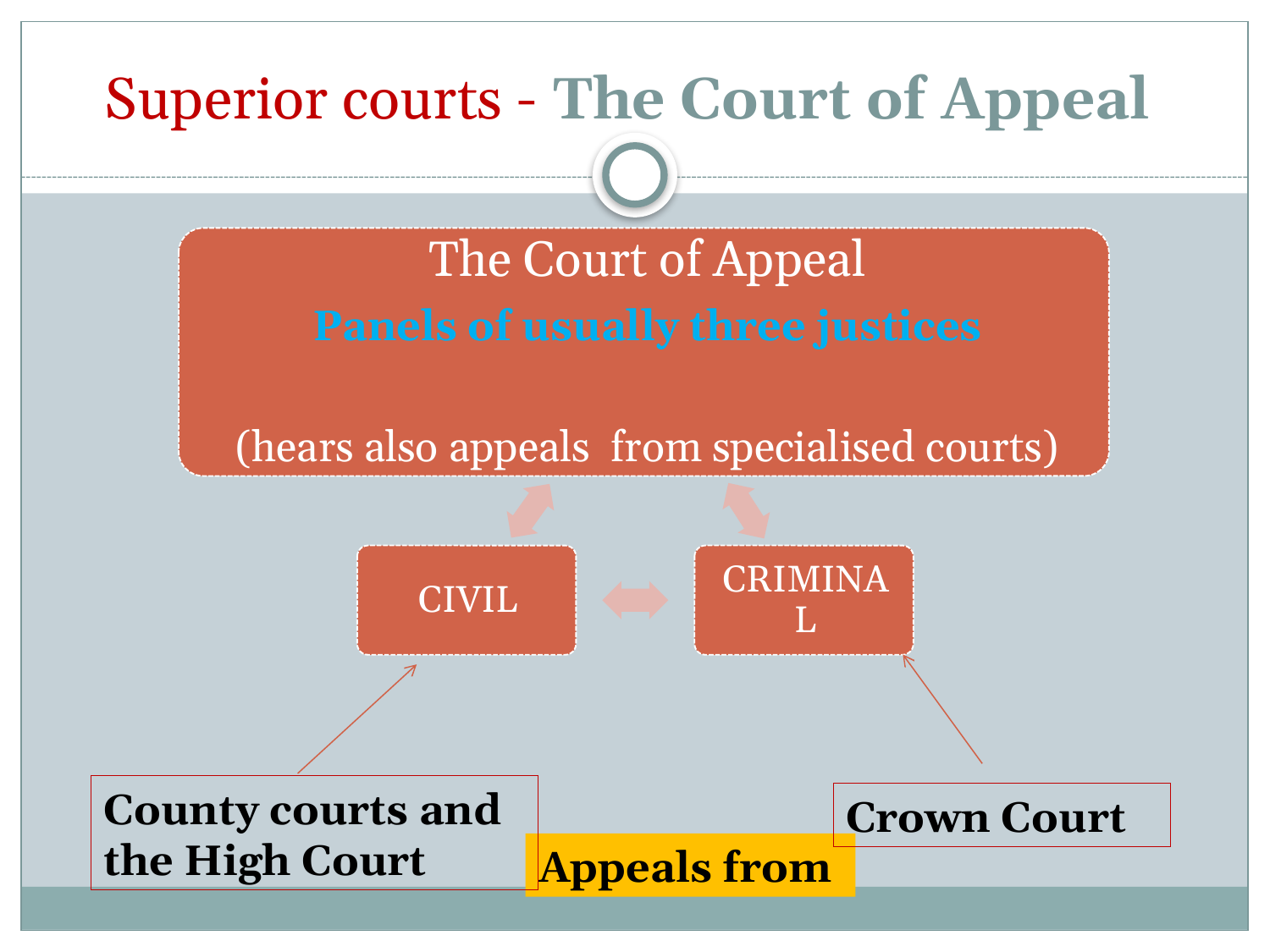

# Superior courts - The Court of Appeal
The Court of Appeal
Panels of usually three justices

(hears also appeals  from specialised courts)

CRIMINAL

CIVIL

County courts and the High Court
Crown Court
Appeals from